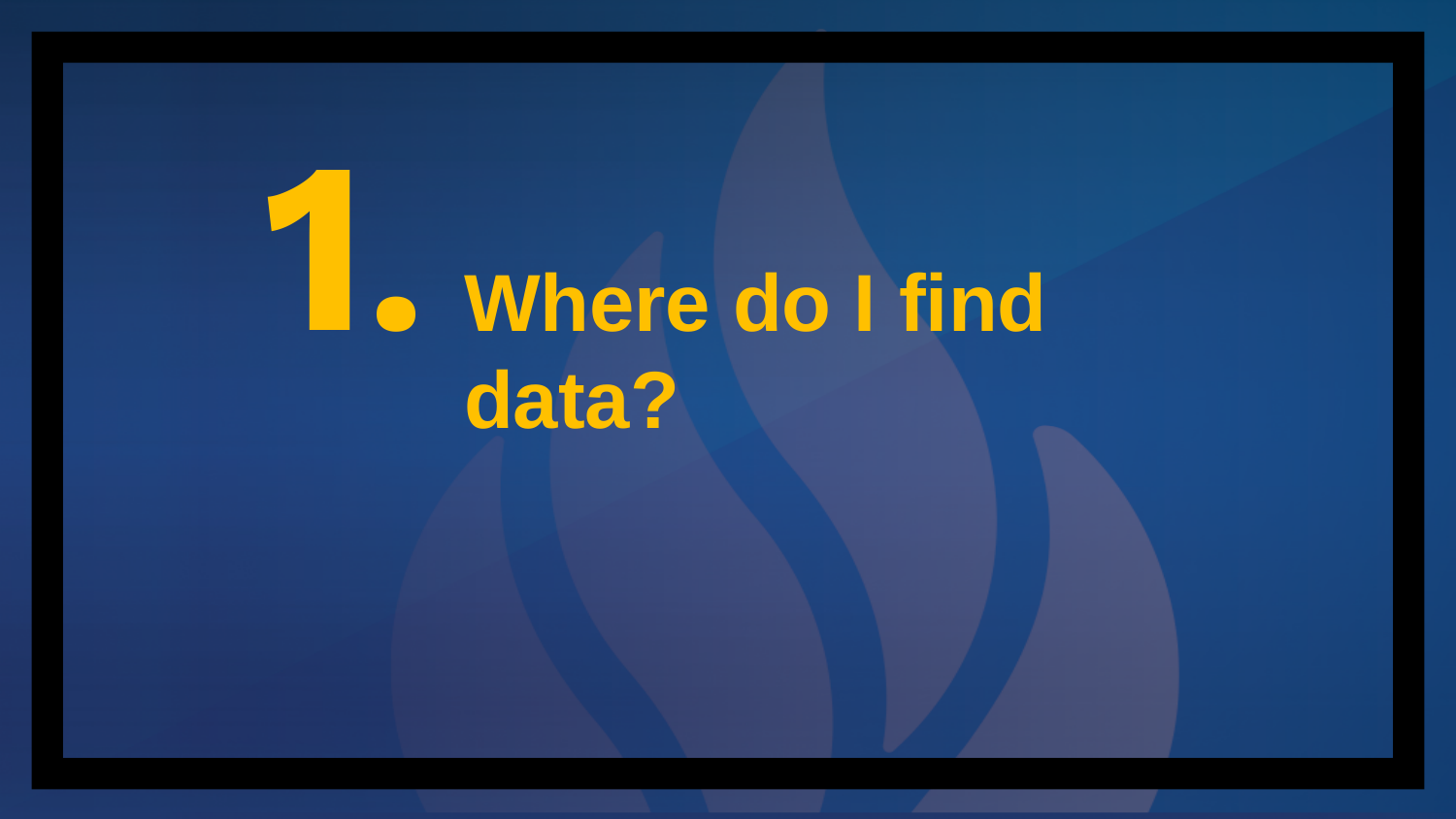

1.
# Where do I find data?